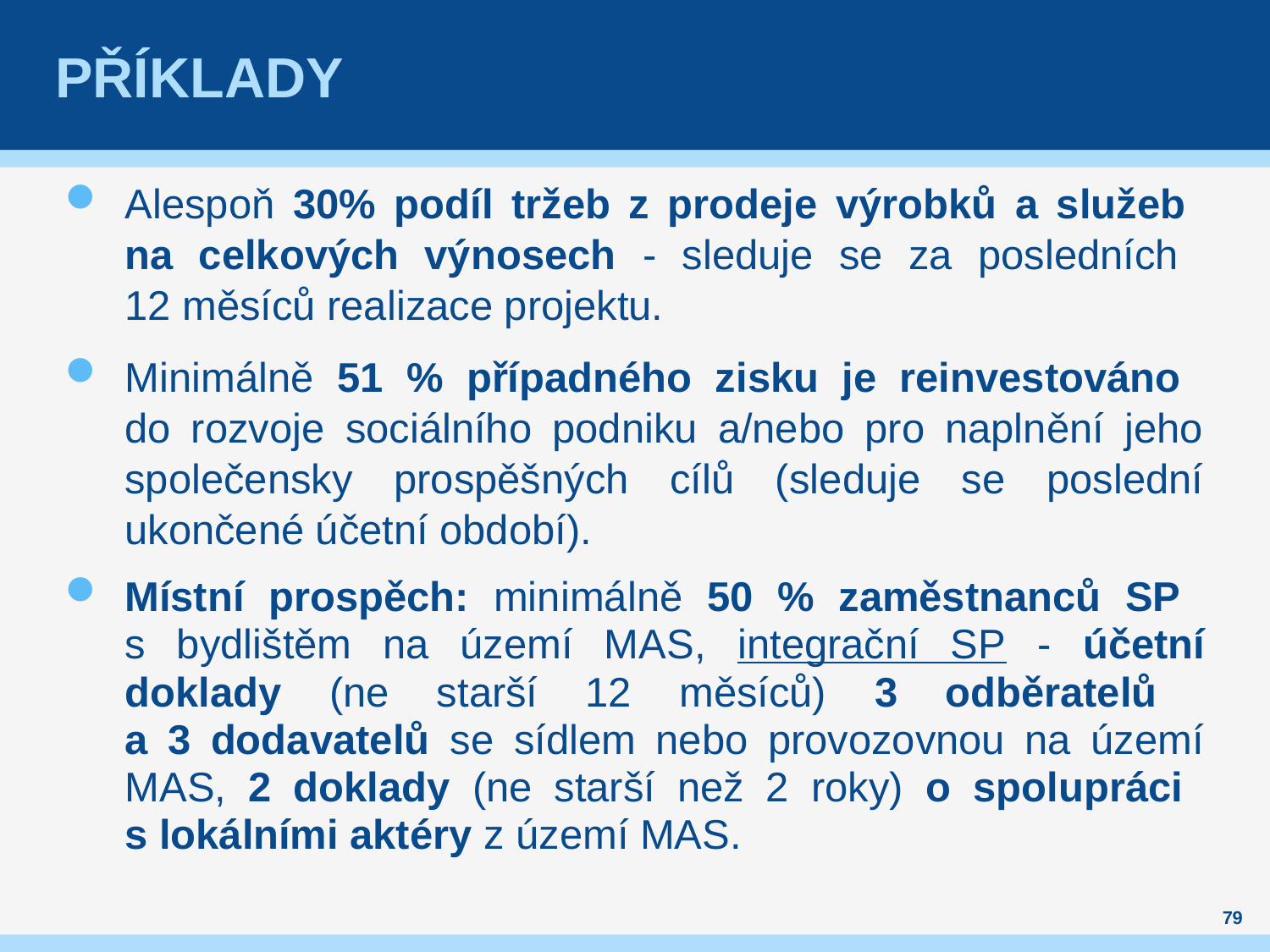

# příklady
Alespoň 30% podíl tržeb z prodeje výrobků a služeb
na celkových výnosech - sleduje se za posledních
12 měsíců realizace projektu.
Minimálně 51 % případného zisku je reinvestováno
do rozvoje sociálního podniku a/nebo pro naplnění jeho společensky prospěšných cílů (sleduje se poslední ukončené účetní období).
Místní prospěch: minimálně 50 % zaměstnanců SP
s bydlištěm na území MAS, integrační SP - účetní doklady (ne starší 12 měsíců) 3 odběratelů
a 3 dodavatelů se sídlem nebo provozovnou na území MAS, 2 doklady (ne starší než 2 roky) o spolupráci
s lokálními aktéry z území MAS.

79